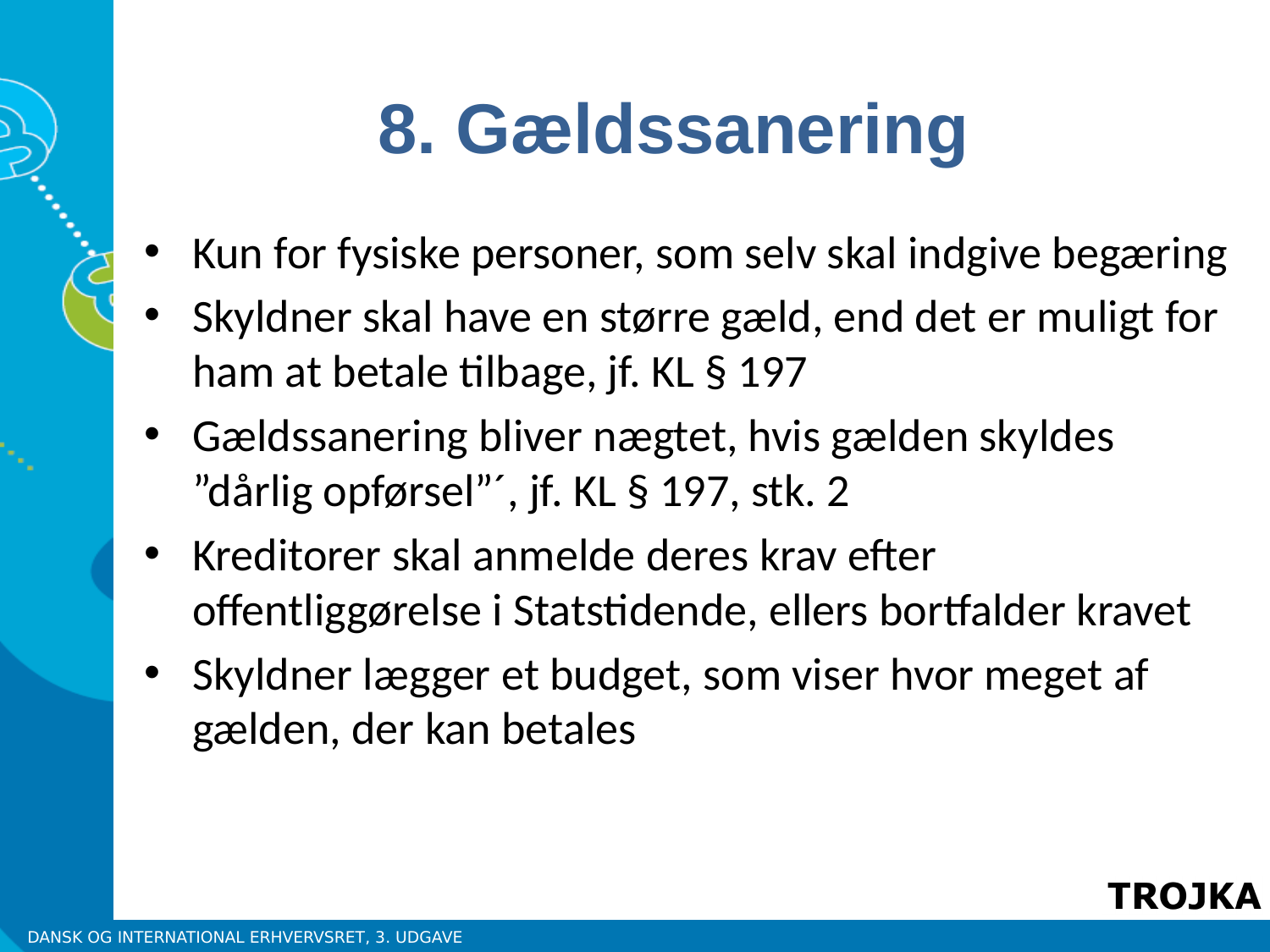

8. Gældssanering
Kun for fysiske personer, som selv skal indgive begæring
Skyldner skal have en større gæld, end det er muligt for ham at betale tilbage, jf. KL § 197
Gældssanering bliver nægtet, hvis gælden skyldes ”dårlig opførsel”´, jf. KL § 197, stk. 2
Kreditorer skal anmelde deres krav efter offentliggørelse i Statstidende, ellers bortfalder kravet
Skyldner lægger et budget, som viser hvor meget af gælden, der kan betales